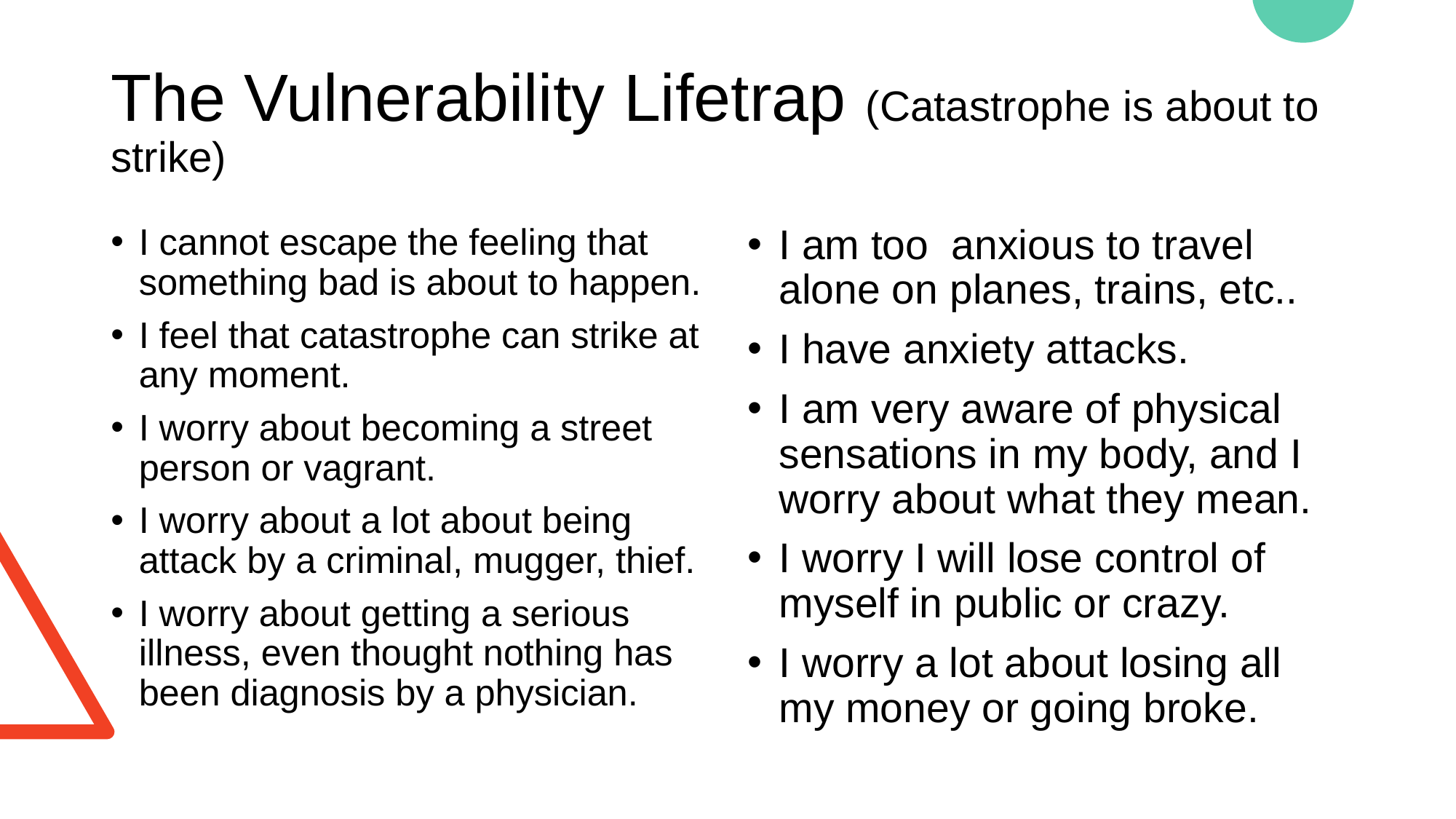

# The Vulnerability Lifetrap (Catastrophe is about to strike)
I cannot escape the feeling that something bad is about to happen.
I feel that catastrophe can strike at any moment.
I worry about becoming a street person or vagrant.
I worry about a lot about being attack by a criminal, mugger, thief.
I worry about getting a serious illness, even thought nothing has been diagnosis by a physician.
I am too  anxious to travel alone on planes, trains, etc..
I have anxiety attacks.
I am very aware of physical sensations in my body, and I worry about what they mean.
I worry I will lose control of myself in public or crazy.
I worry a lot about losing all my money or going broke.